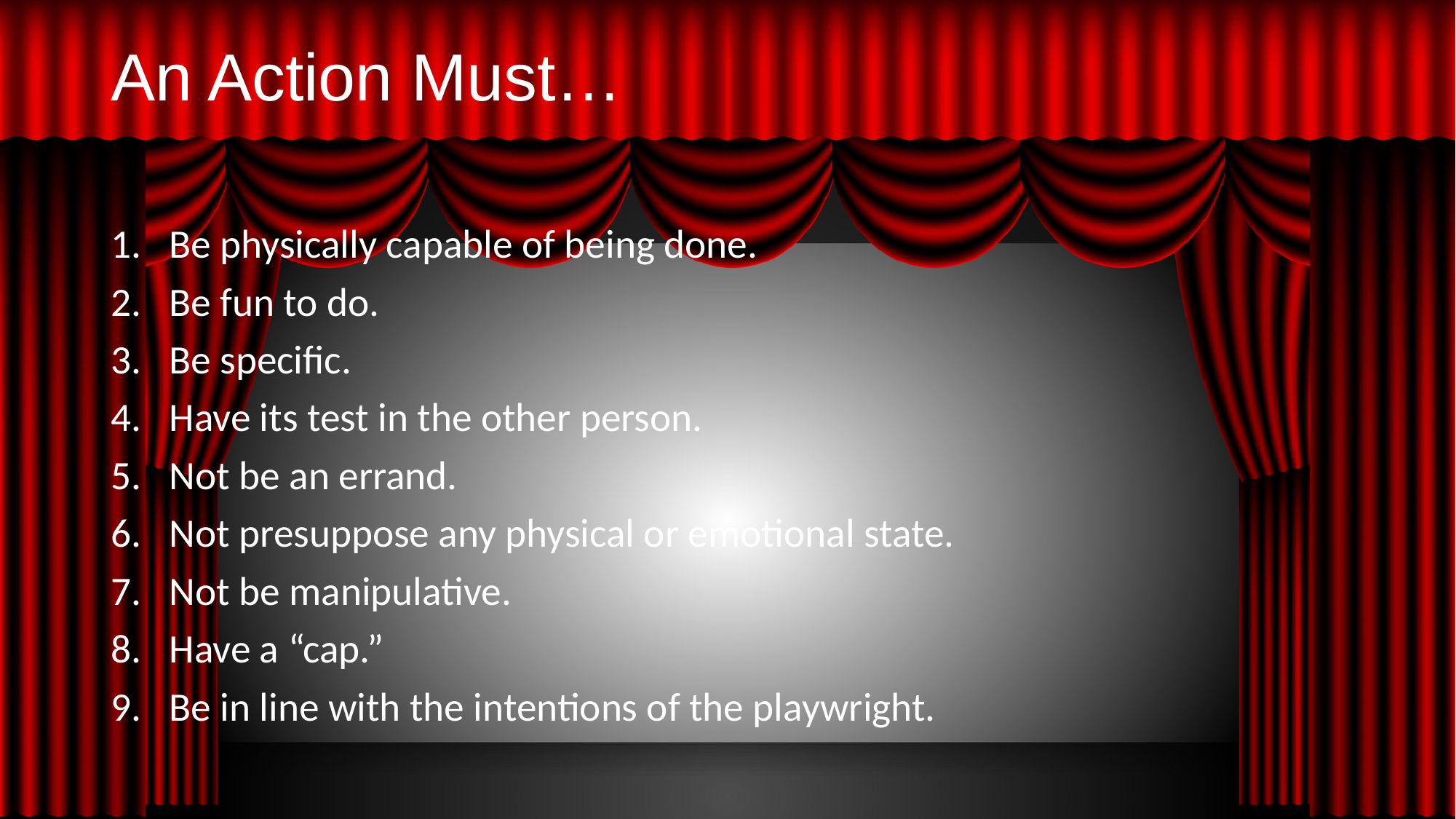

# An Action Must…
Be physically capable of being done.
Be fun to do.
Be specific.
Have its test in the other person.
Not be an errand.
Not presuppose any physical or emotional state.
Not be manipulative.
Have a “cap.”
Be in line with the intentions of the playwright.